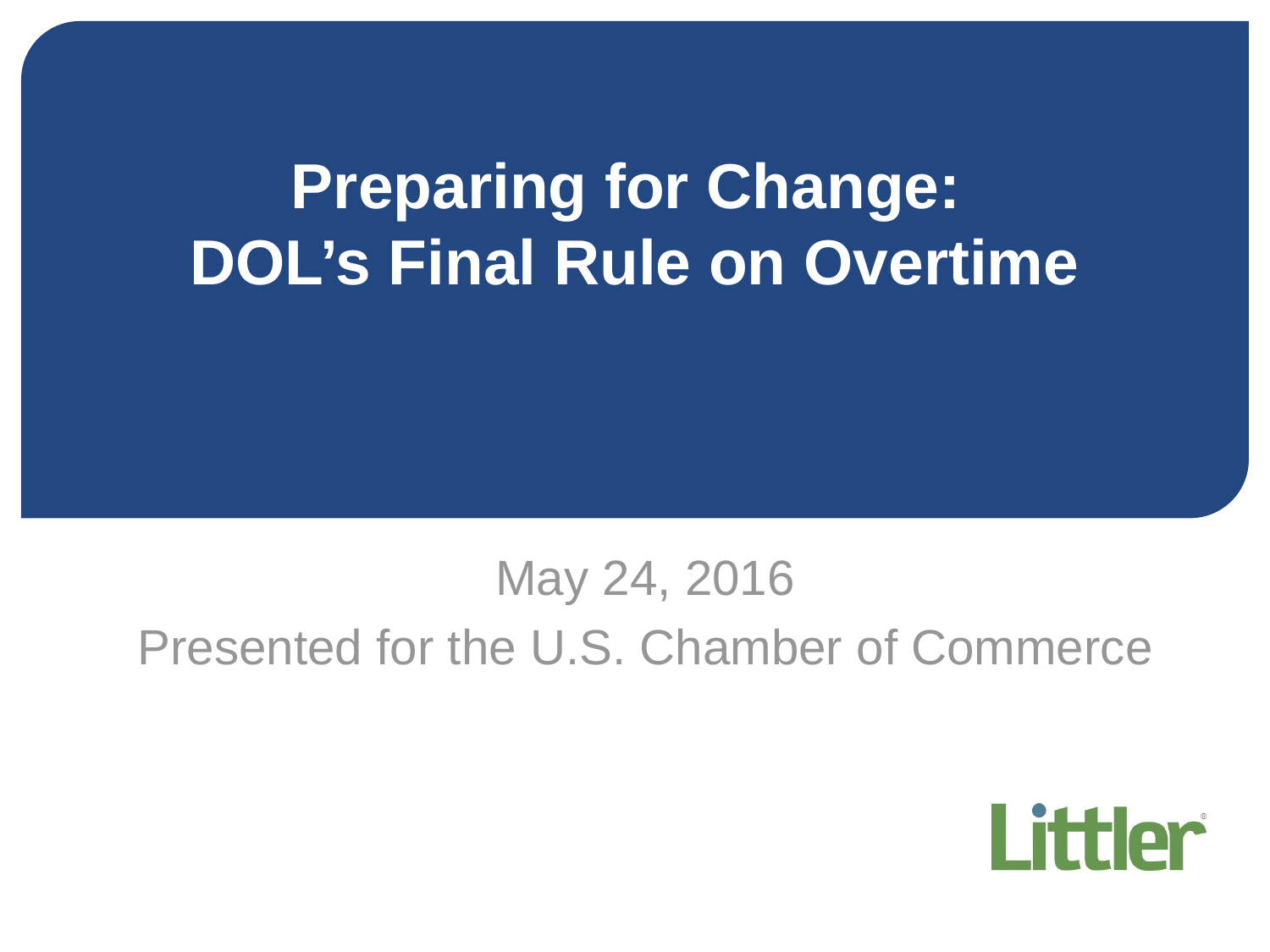

# Preparing for Change: DOL’s Final Rule on Overtime
May 24, 2016
Presented for the U.S. Chamber of Commerce